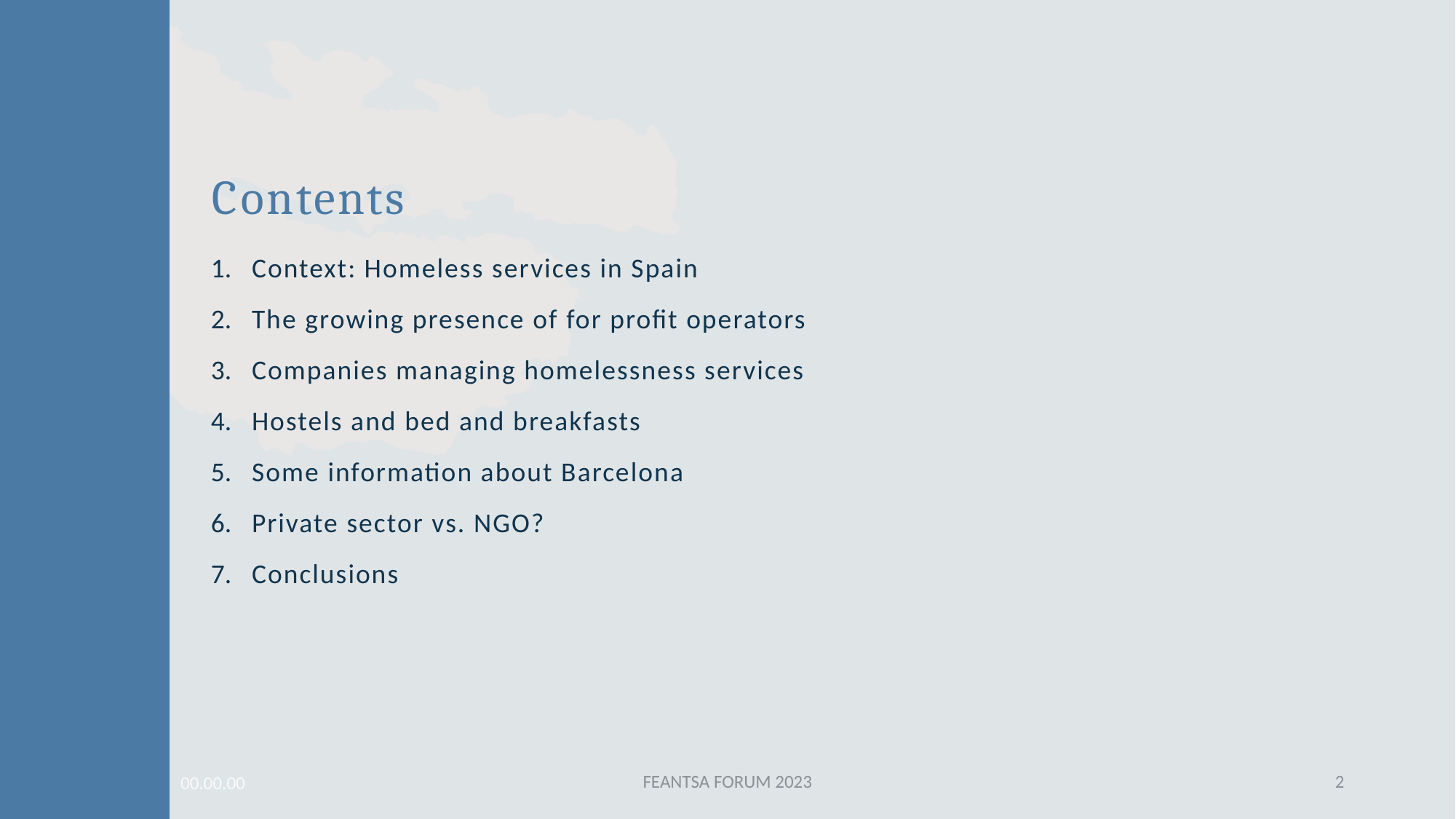

# Contents
Context: Homeless services in Spain
The growing presence of for profit operators
Companies managing homelessness services
Hostels and bed and breakfasts
Some information about Barcelona
Private sector vs. NGO?
Conclusions

FEANTSA FORUM 2023
2
00.00.00